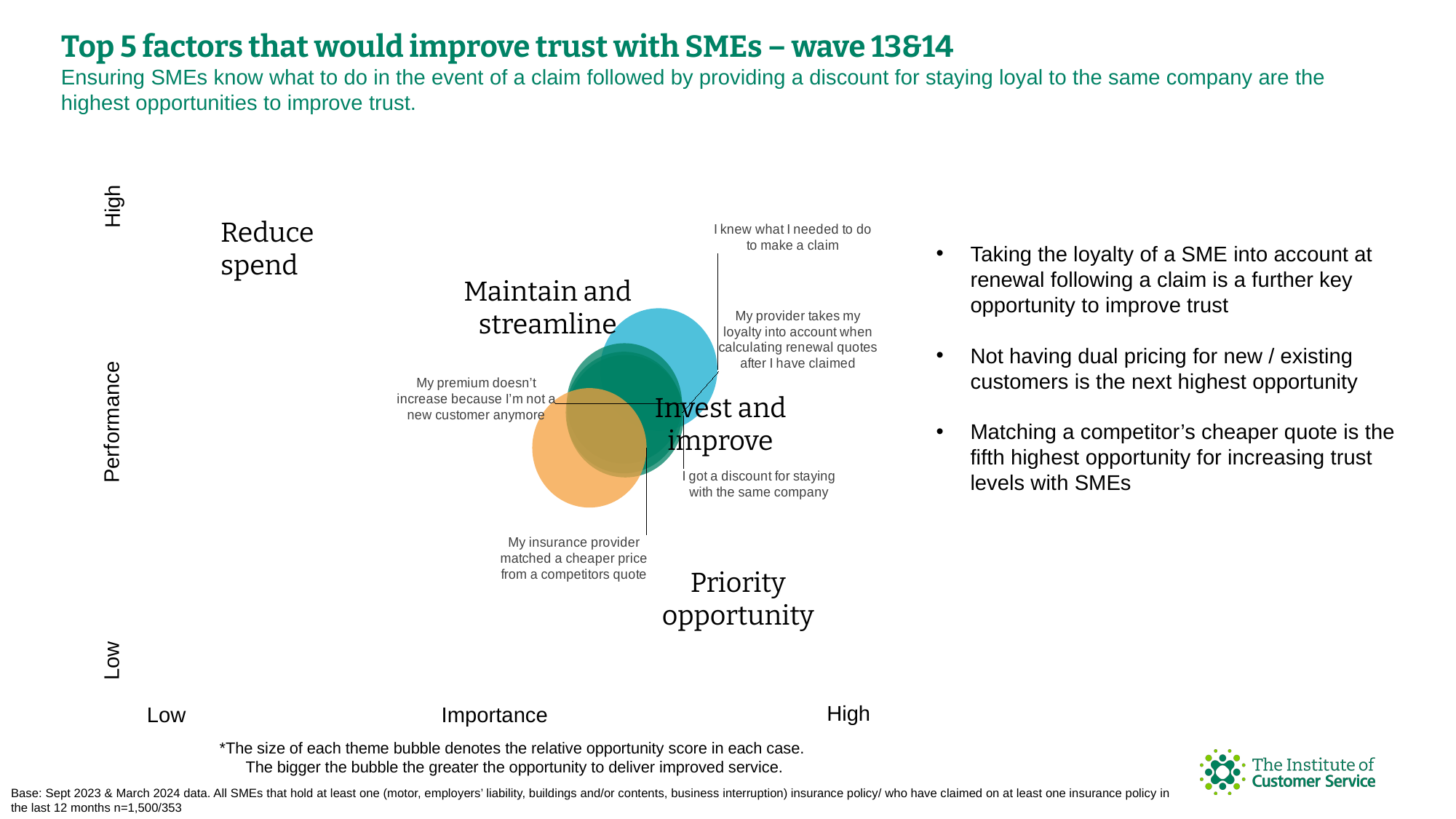

Top 5 factors that would improve trust with SMEs – wave 13&14
Ensuring SMEs know what to do in the event of a claim followed by providing a discount for staying loyal to the same company are the highest opportunities to improve trust.
High

### Chart

| Category |  |
|---|---|
Reduce spend

Taking the loyalty of a SME into account at renewal following a claim is a further key opportunity to improve trust

Not having dual pricing for new / existing customers is the next highest opportunity

Matching a competitor’s cheaper quote is the fifth highest opportunity for increasing trust levels with SMEs

Maintain and streamline
Invest and improve
Performance
Priority opportunity
Low
High
Importance
Low
*The size of each theme bubble denotes the relative opportunity score in each case.
The bigger the bubble the greater the opportunity to deliver improved service.
Base: Sept 2023 & March 2024 data. All SMEs that hold at least one (motor, employers’ liability, buildings and/or contents, business interruption) insurance policy/ who have claimed on at least one insurance policy in the last 12 months n=1,500/353